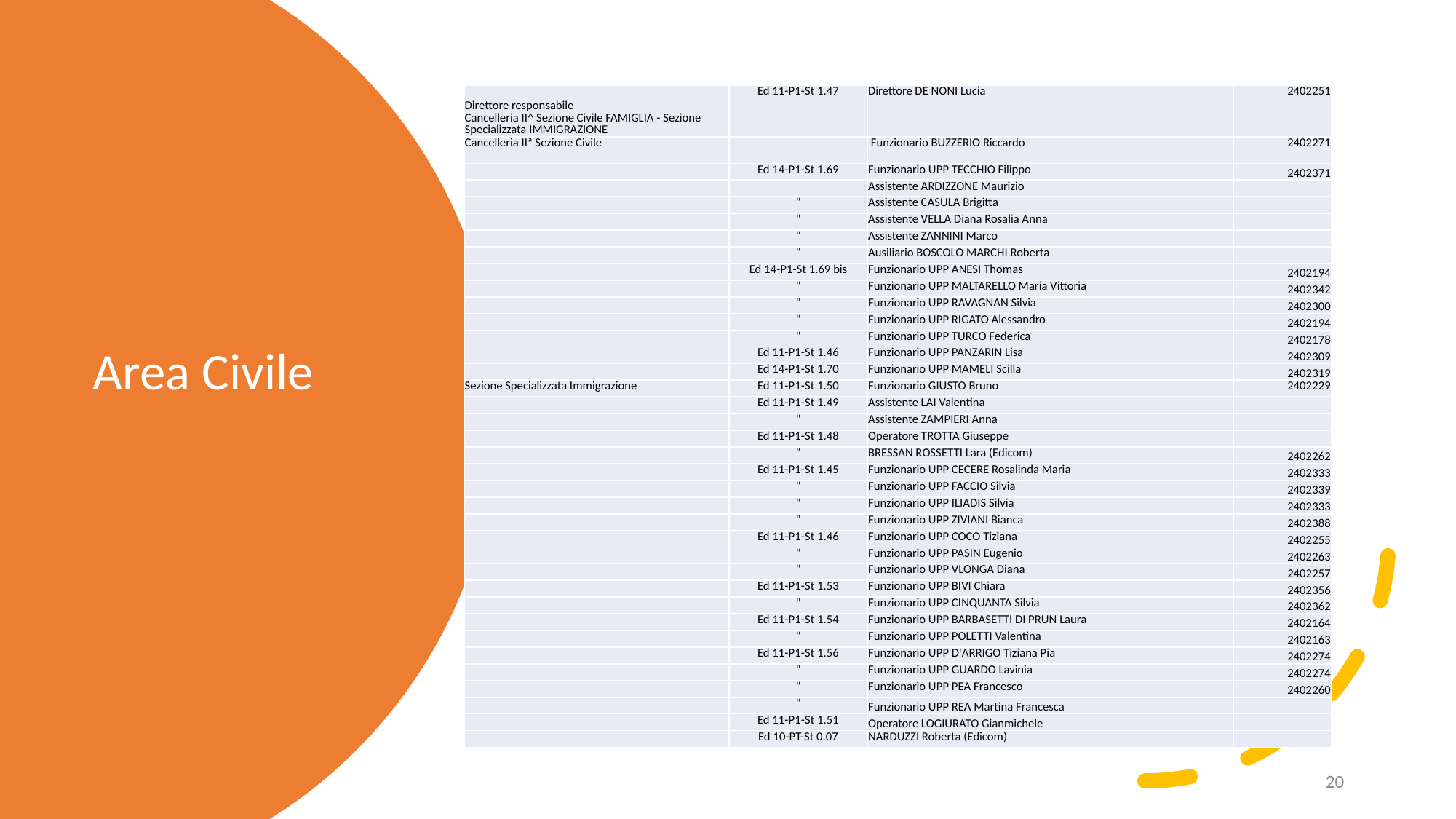

| Direttore responsabile Cancelleria II^ Sezione Civile FAMIGLIA - Sezione Specializzata IMMIGRAZIONE | Ed 11-P1-St 1.47 | Direttore DE NONI Lucia | 2402251 |
| --- | --- | --- | --- |
| Cancelleria IIª Sezione Civile |  | Funzionario BUZZERIO Riccardo | 2402271 |
|  | Ed 14-P1-St 1.69 | Funzionario UPP TECCHIO Filippo | 2402371 |
|  |  | Assistente ARDIZZONE Maurizio |  |
|  | " | Assistente CASULA Brigitta |  |
|  | " | Assistente VELLA Diana Rosalia Anna |  |
|  | " | Assistente ZANNINI Marco |  |
|  | " | Ausiliario BOSCOLO MARCHI Roberta |  |
|  | Ed 14-P1-St 1.69 bis | Funzionario UPP ANESI Thomas | 2402194 |
|  | " | Funzionario UPP MALTARELLO Maria Vittoria | 2402342 |
|  | " | Funzionario UPP RAVAGNAN Silvia | 2402300 |
|  | " | Funzionario UPP RIGATO Alessandro | 2402194 |
|  | " | Funzionario UPP TURCO Federica | 2402178 |
|  | Ed 11-P1-St 1.46 | Funzionario UPP PANZARIN Lisa | 2402309 |
|  | Ed 14-P1-St 1.70 | Funzionario UPP MAMELI Scilla | 2402319 |
| Sezione Specializzata Immigrazione | Ed 11-P1-St 1.50 | Funzionario GIUSTO Bruno | 2402229 |
|  | Ed 11-P1-St 1.49 | Assistente LAI Valentina |  |
|  | " | Assistente ZAMPIERI Anna |  |
|  | Ed 11-P1-St 1.48 | Operatore TROTTA Giuseppe |  |
|  | " | BRESSAN ROSSETTI Lara (Edicom) | 2402262 |
|  | Ed 11-P1-St 1.45 | Funzionario UPP CECERE Rosalinda Maria | 2402333 |
|  | " | Funzionario UPP FACCIO Silvia | 2402339 |
|  | " | Funzionario UPP ILIADIS Silvia | 2402333 |
|  | " | Funzionario UPP ZIVIANI Bianca | 2402388 |
|  | Ed 11-P1-St 1.46 | Funzionario UPP COCO Tiziana | 2402255 |
|  | " | Funzionario UPP PASIN Eugenio | 2402263 |
|  | " | Funzionario UPP VLONGA Diana | 2402257 |
|  | Ed 11-P1-St 1.53 | Funzionario UPP BIVI Chiara | 2402356 |
|  | " | Funzionario UPP CINQUANTA Silvia | 2402362 |
|  | Ed 11-P1-St 1.54 | Funzionario UPP BARBASETTI DI PRUN Laura | 2402164 |
|  | " | Funzionario UPP POLETTI Valentina | 2402163 |
|  | Ed 11-P1-St 1.56 | Funzionario UPP D'ARRIGO Tiziana Pia | 2402274 |
|  | " | Funzionario UPP GUARDO Lavinia | 2402274 |
|  | " | Funzionario UPP PEA Francesco | 2402260 |
|  | " | Funzionario UPP REA Martina Francesca |  |
|  | Ed 11-P1-St 1.51 | Operatore LOGIURATO Gianmichele |  |
|  | Ed 10-PT-St 0.07 | NARDUZZI Roberta (Edicom) |  |
# Area Civile

20